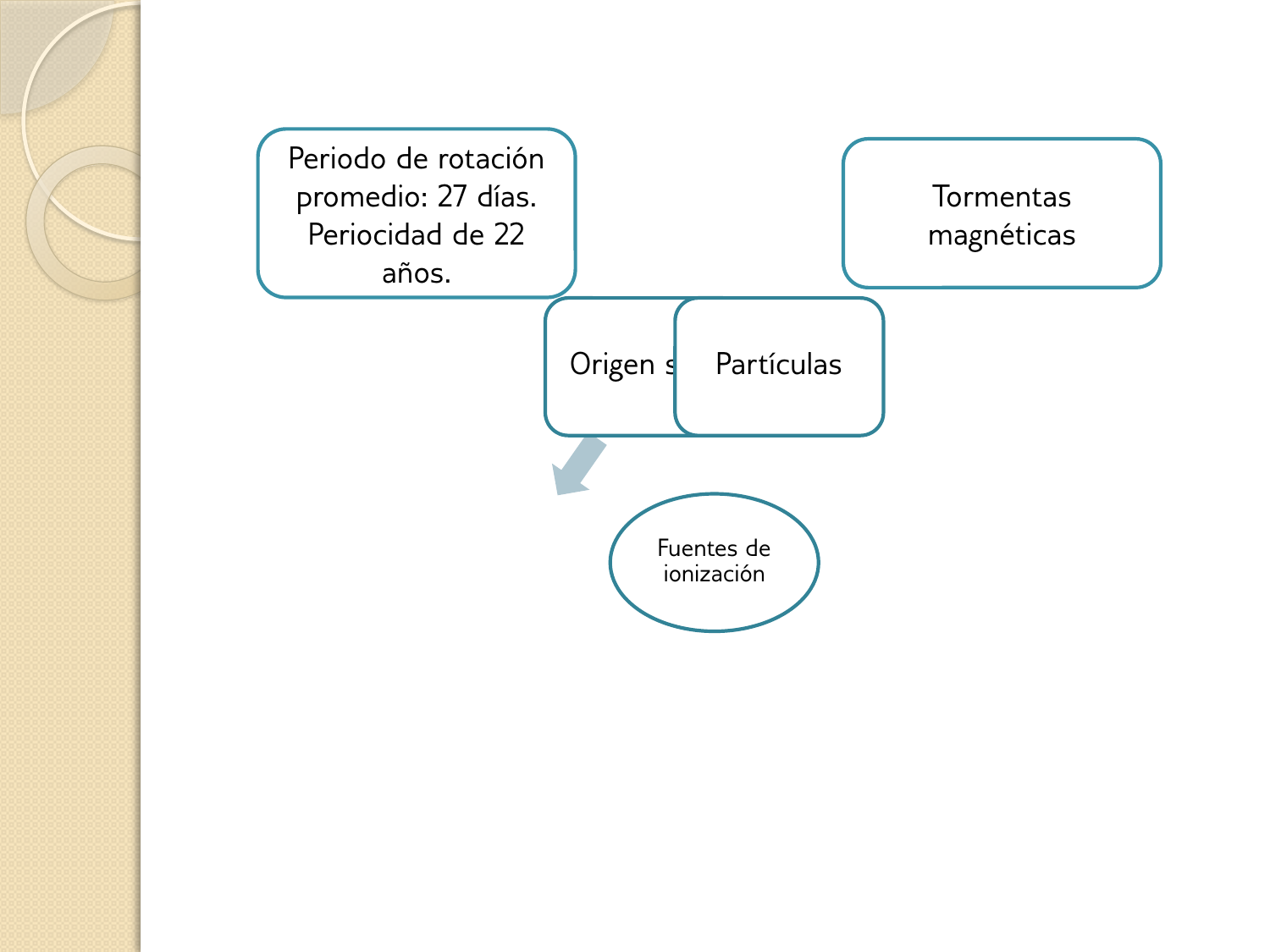

Periodo de rotación promedio: 27 días.
Periocidad de 22 años.
Tormentas magnéticas
Fuentes de ionización
Origen solar
Partículas